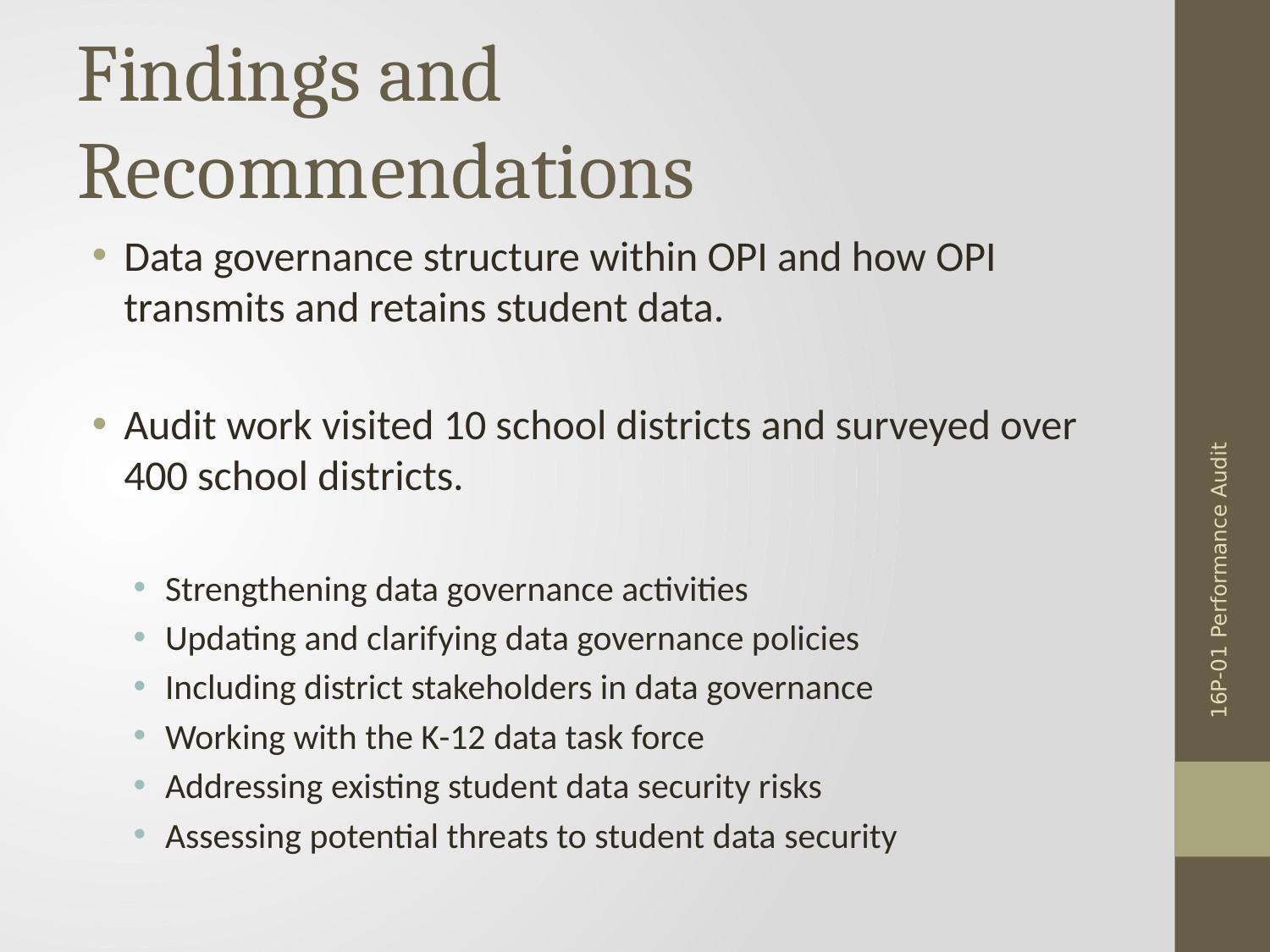

# Findings and Recommendations
Data governance structure within OPI and how OPI transmits and retains student data.

Audit work visited 10 school districts and surveyed over 400 school districts.

Strengthening data governance activities
Updating and clarifying data governance policies
Including district stakeholders in data governance
Working with the K-12 data task force
Addressing existing student data security risks
Assessing potential threats to student data security

16P-01 Performance Audit